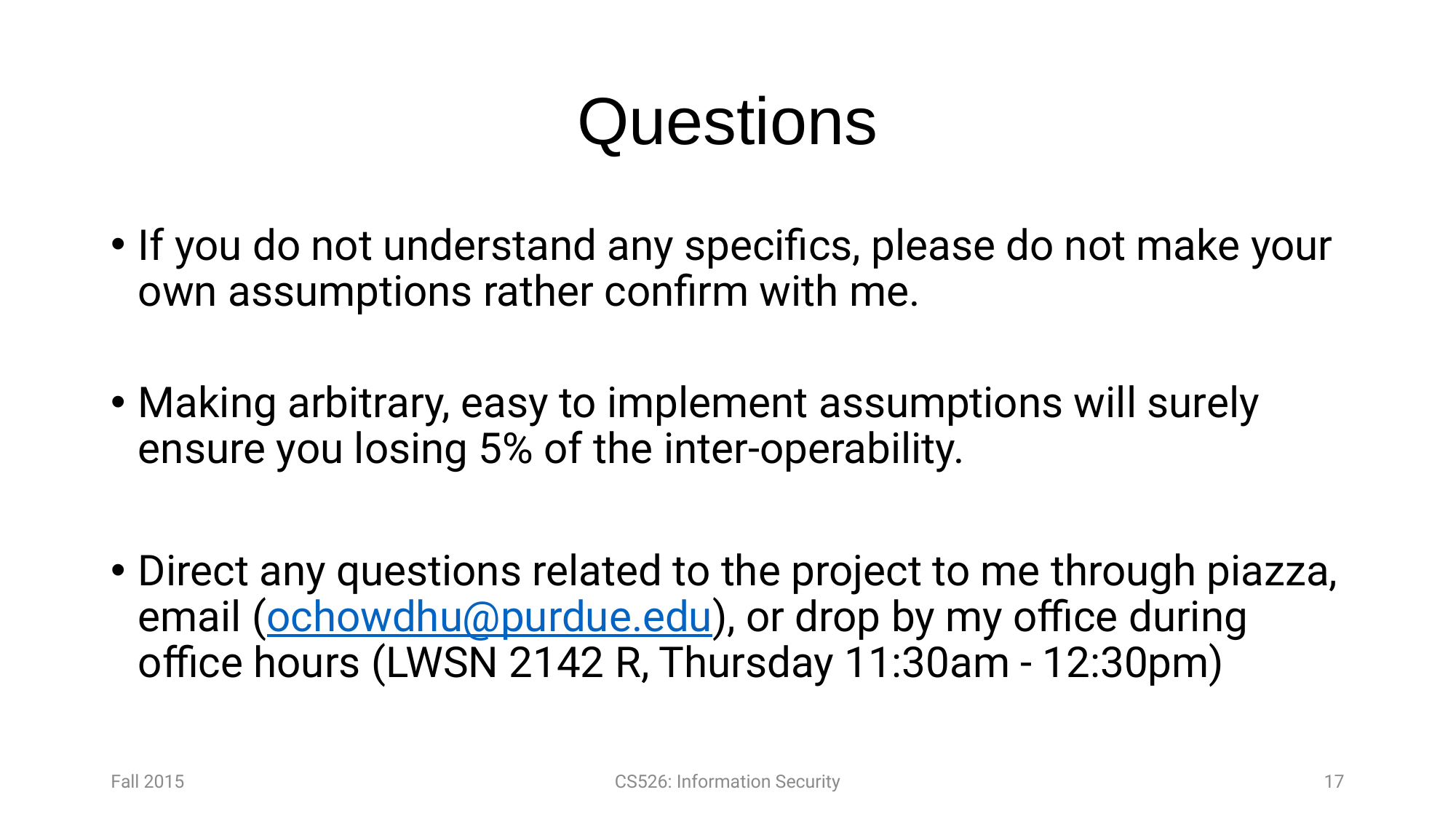

# Questions
If you do not understand any specifics, please do not make your own assumptions rather confirm with me.
Making arbitrary, easy to implement assumptions will surely ensure you losing 5% of the inter-operability.

Direct any questions related to the project to me through piazza, email (ochowdhu@purdue.edu), or drop by my office during office hours (LWSN 2142 R, Thursday 11:30am - 12:30pm)
Fall 2015
CS526: Information Security
17